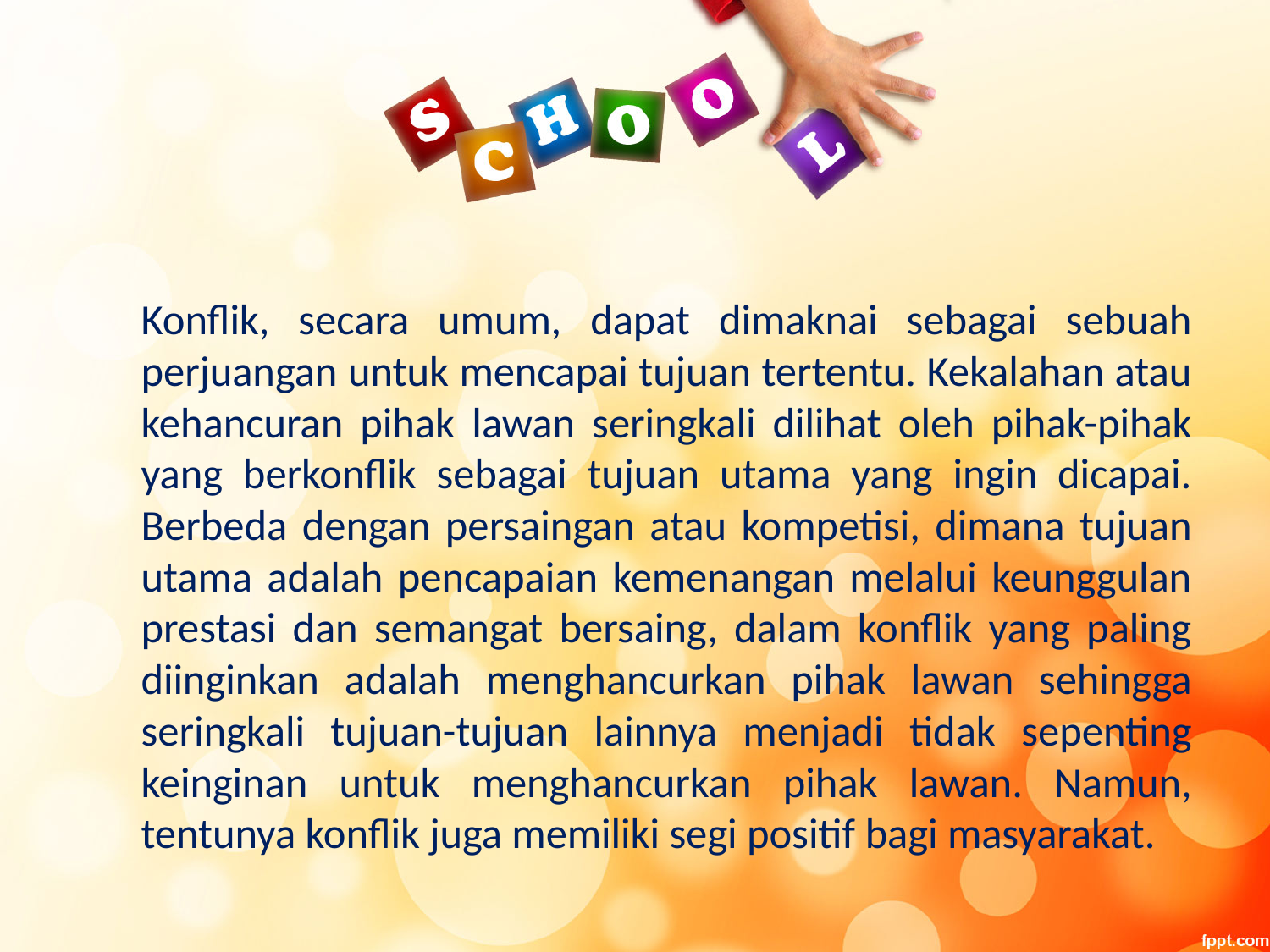

Konflik, secara umum, dapat dimaknai sebagai sebuah perjuangan untuk mencapai tujuan tertentu. Kekalahan atau kehancuran pihak lawan seringkali dilihat oleh pihak-pihak yang berkonflik sebagai tujuan utama yang ingin dicapai. Berbeda dengan persaingan atau kompetisi, dimana tujuan utama adalah pencapaian kemenangan melalui keunggulan prestasi dan semangat bersaing, dalam konflik yang paling diinginkan adalah menghancurkan pihak lawan sehingga seringkali tujuan-tujuan lainnya menjadi tidak sepenting keinginan untuk menghancurkan pihak lawan. Namun, tentunya konflik juga memiliki segi positif bagi masyarakat.